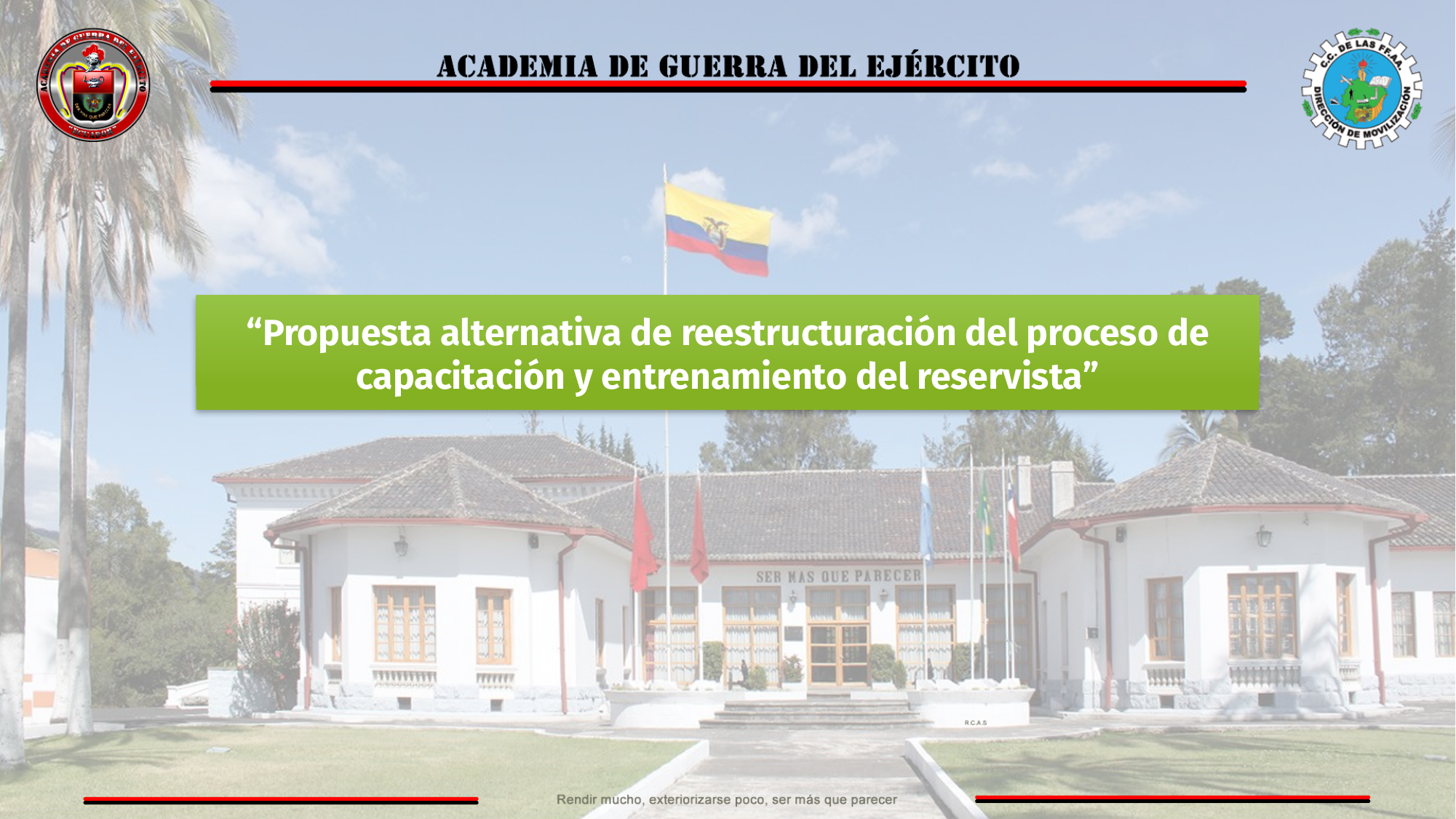

“Propuesta alternativa de reestructuración del proceso de capacitación y entrenamiento del reservista”